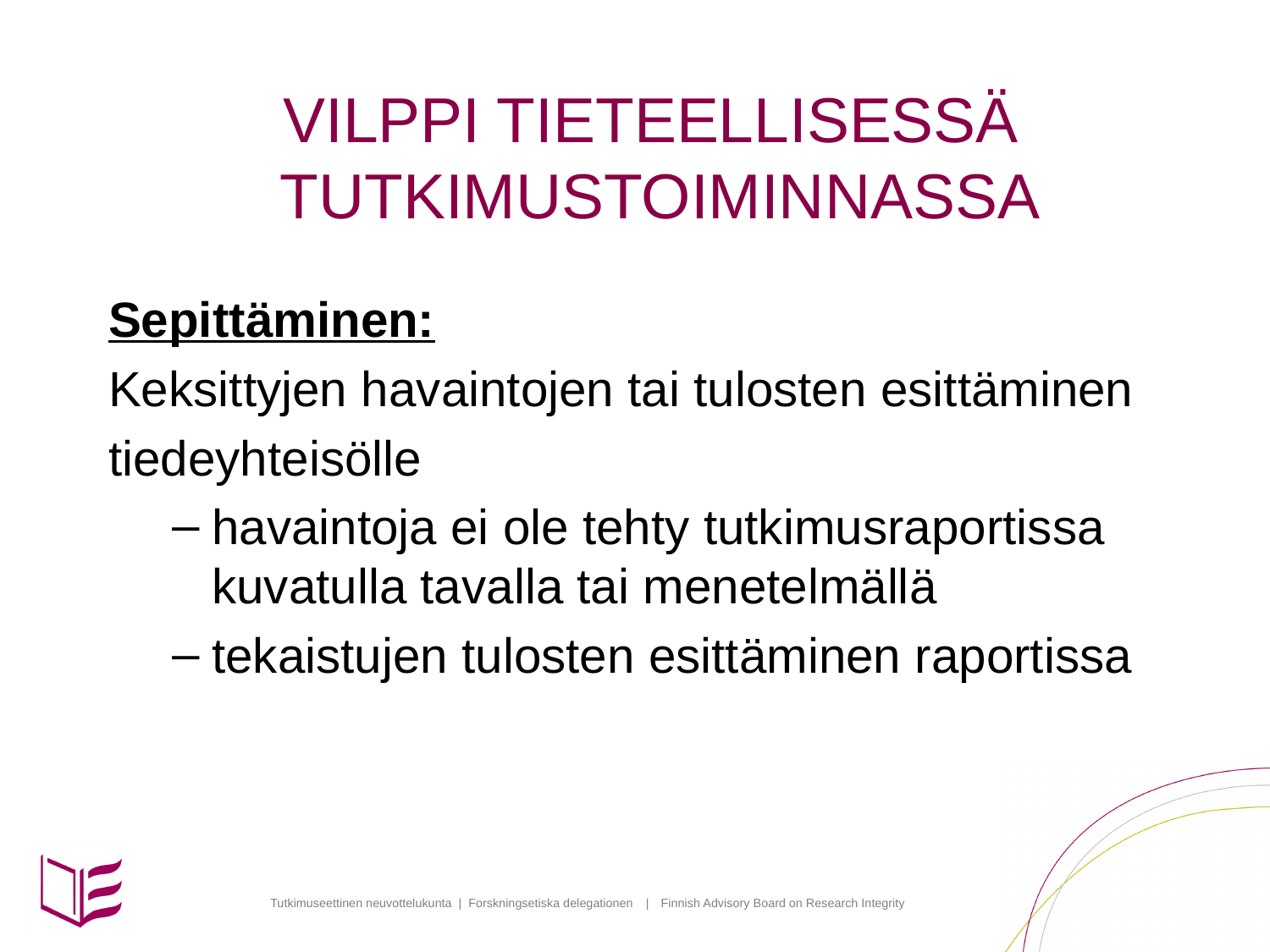

# VILPPI TIETEELLISESSÄ  TUTKIMUSTOIMINNASSA
Sepittäminen:
Keksittyjen havaintojen tai tulosten esittäminen
tiedeyhteisölle
havaintoja ei ole tehty tutkimusraportissa kuvatulla tavalla tai menetelmällä
tekaistujen tulosten esittäminen raportissa